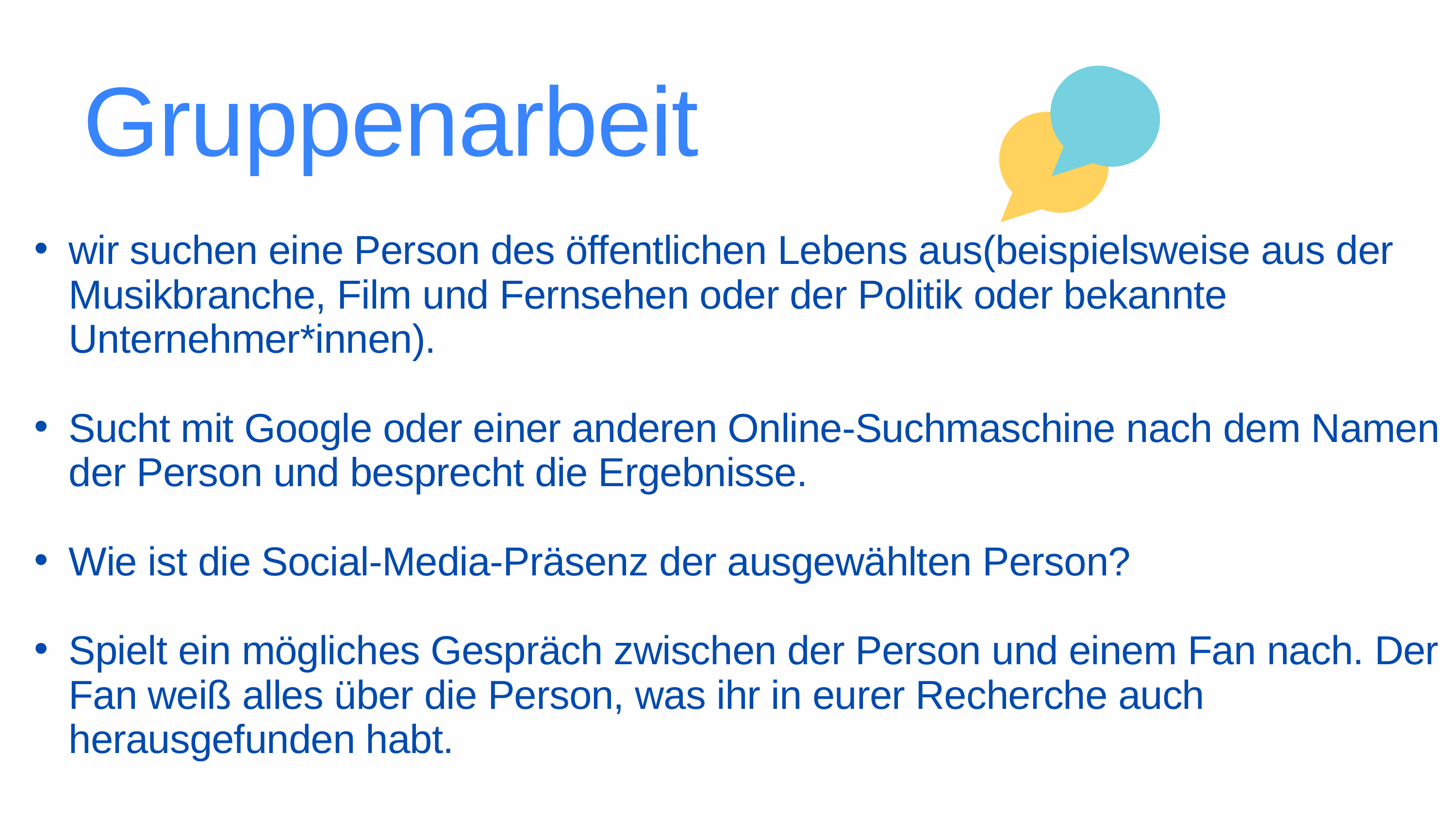

Gruppenarbeit

wir suchen eine Person des öffentlichen Lebens aus(beispielsweise aus der Musikbranche, Film und Fernsehen oder der Politik oder bekannte Unternehmer*innen).

Sucht mit Google oder einer anderen Online-Suchmaschine nach dem Namen der Person und besprecht die Ergebnisse.

Wie ist die Social-Media-Präsenz der ausgewählten Person?

Spielt ein mögliches Gespräch zwischen der Person und einem Fan nach. Der Fan weiß alles über die Person, was ihr in eurer Recherche auch herausgefunden habt.